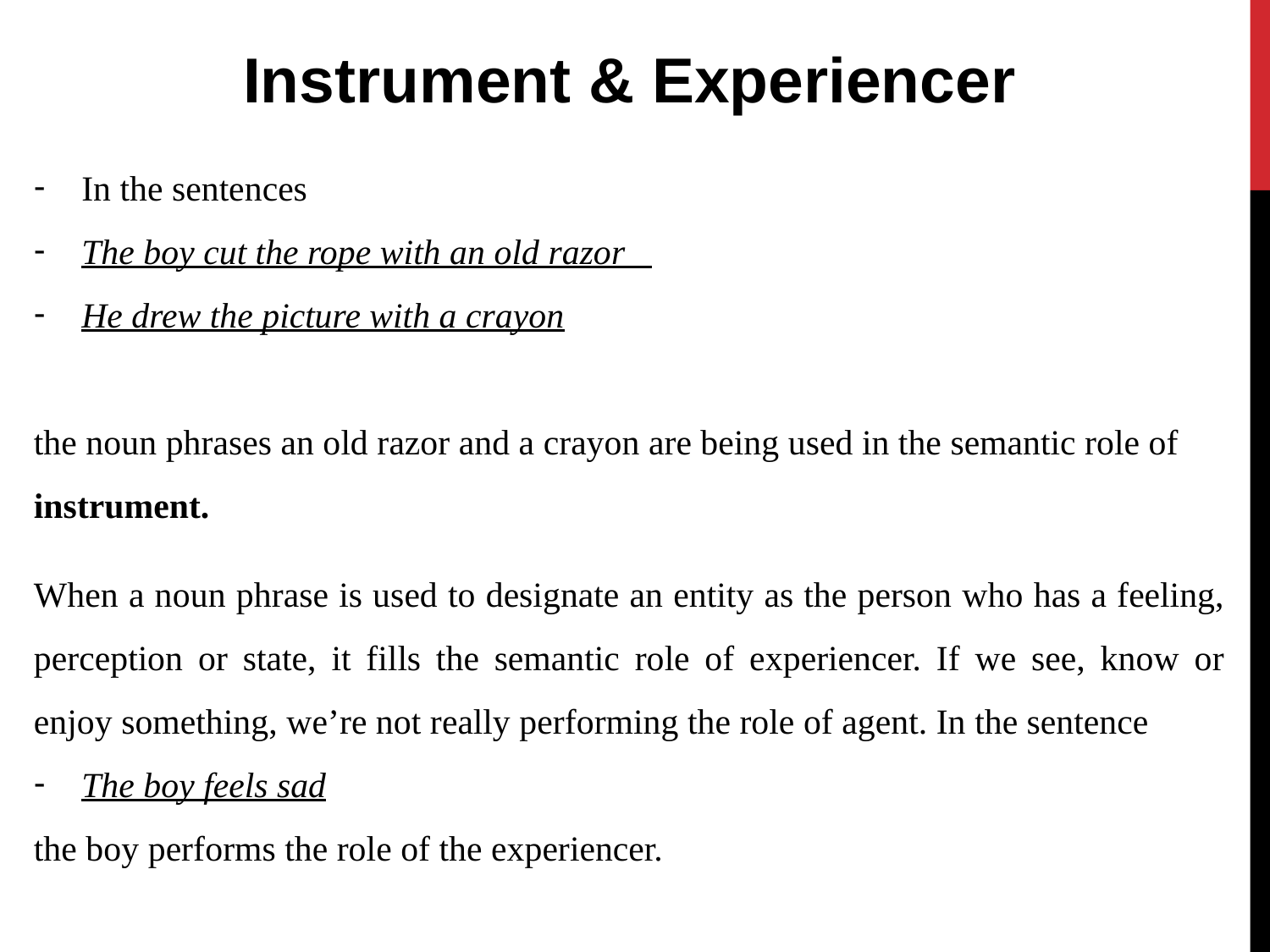

Instrument & Experiencer

In the sentences
The boy cut the rope with an old razor
He drew the picture with a crayon

the noun phrases an old razor and a crayon are being used in the semantic role of instrument.

When a noun phrase is used to designate an entity as the person who has a feeling, perception or state, it fills the semantic role of experiencer. If we see, know or enjoy something, we’re not really performing the role of agent. In the sentence
The boy feels sad
the boy performs the role of the experiencer.